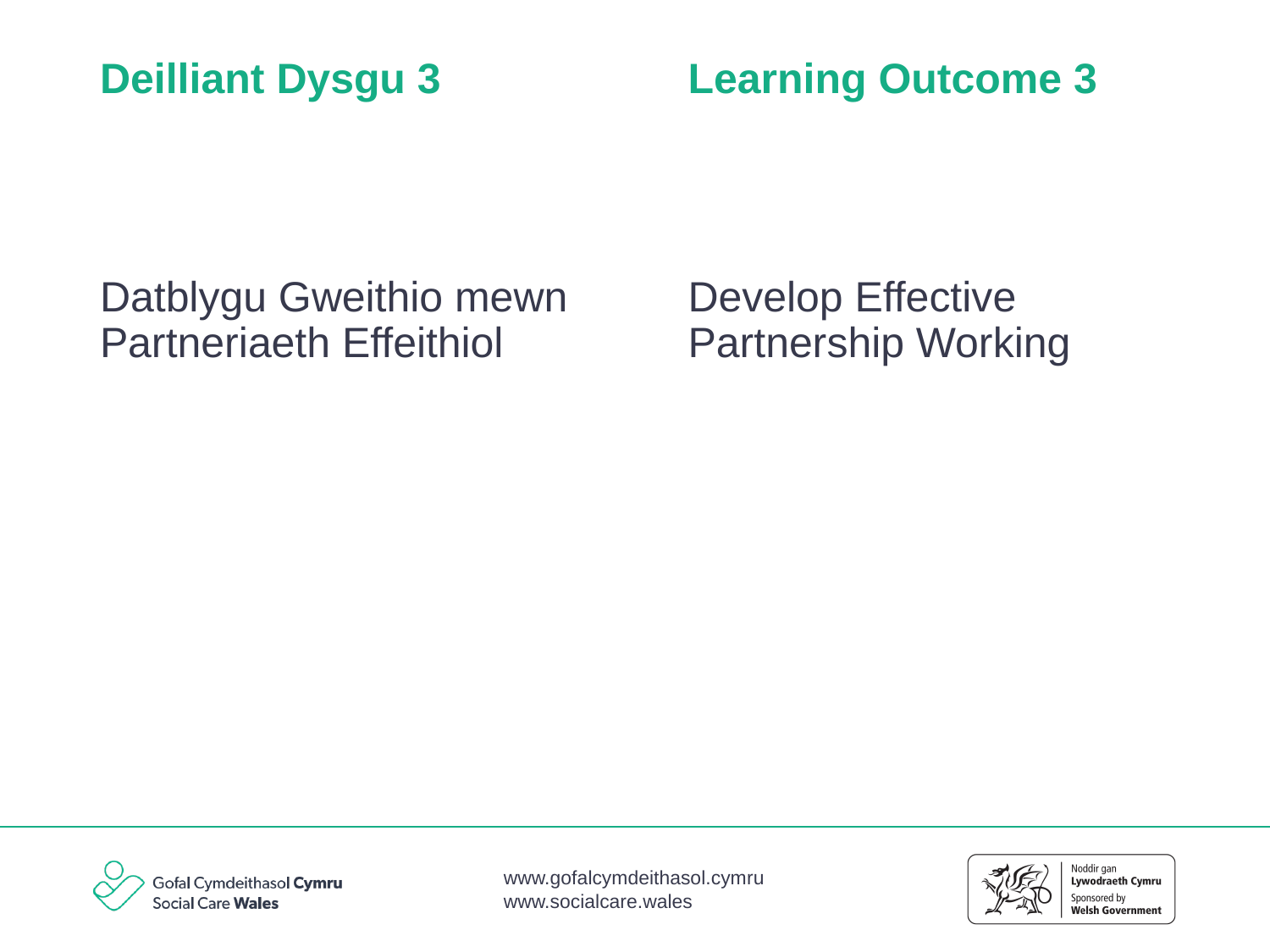

Learning Outcome 3
# Deilliant Dysgu 3
Datblygu Gweithio mewn Partneriaeth Effeithiol

Develop Effective Partnership Working